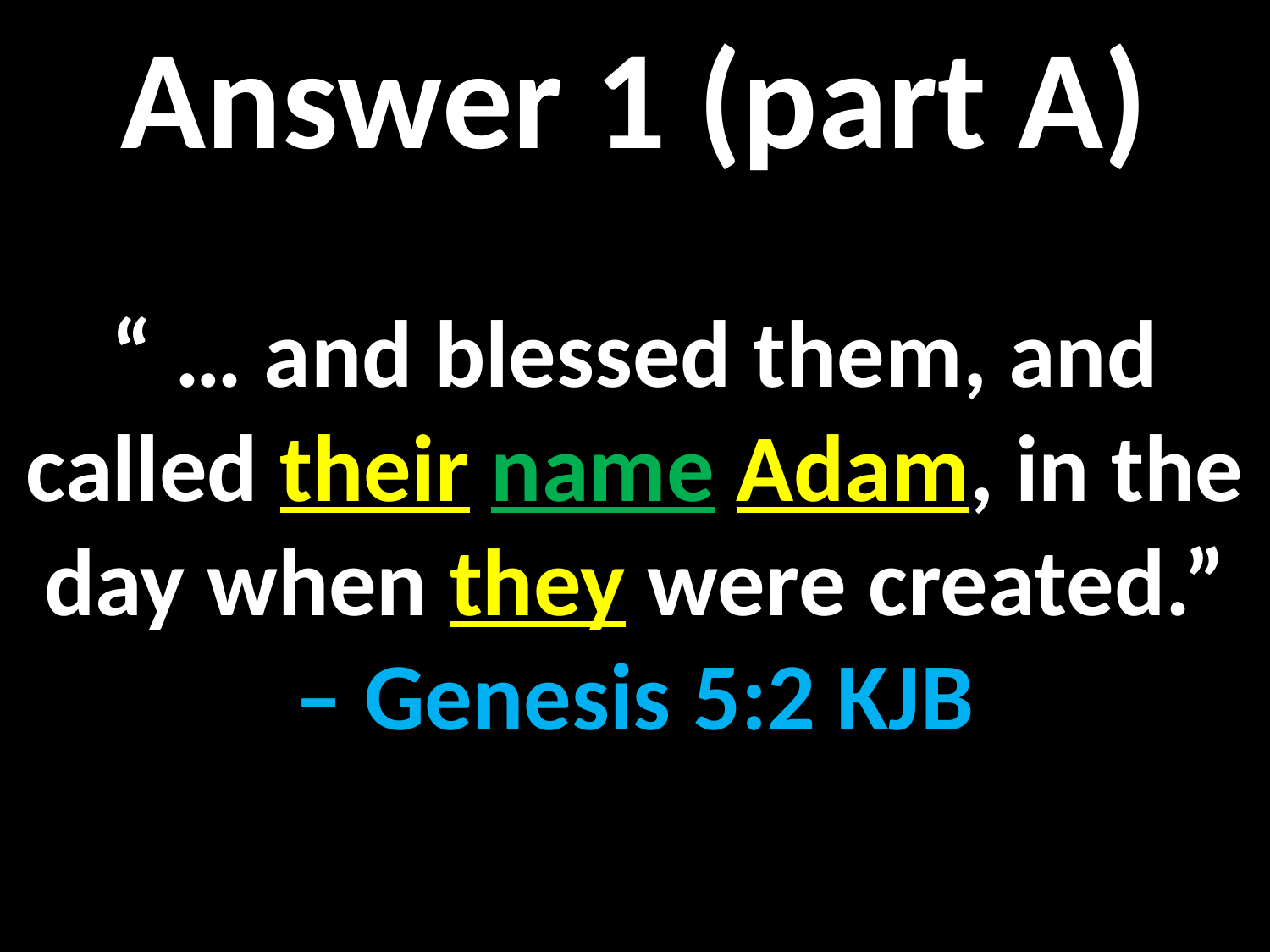

Answer 1 (part A)
“ … and blessed them, and called their name Adam, in the day when they were created.” – Genesis 5:2 KJB